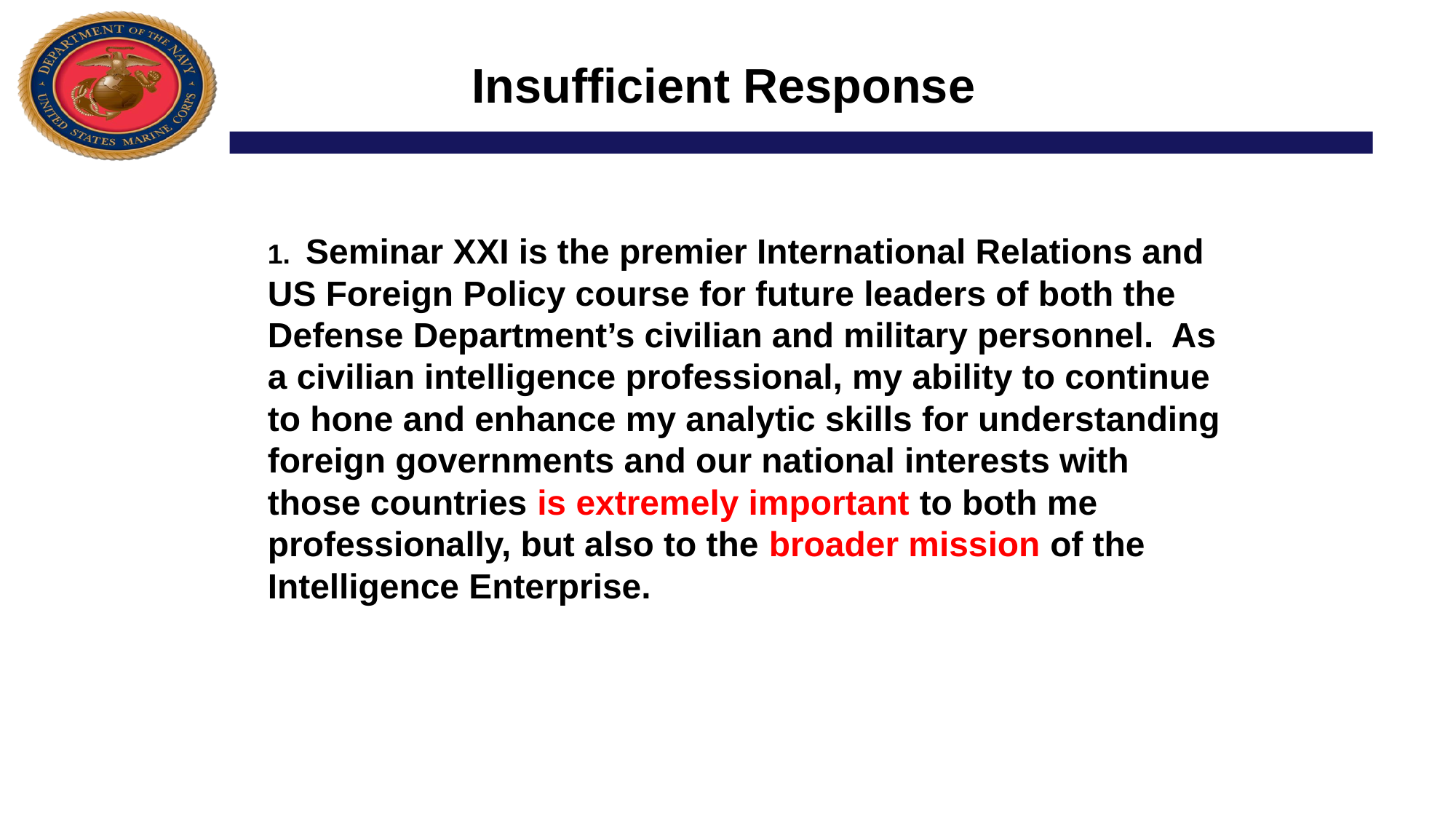

# Insufficient Response

1.  Seminar XXI is the premier International Relations and US Foreign Policy course for future leaders of both the Defense Department’s civilian and military personnel.  As a civilian intelligence professional, my ability to continue to hone and enhance my analytic skills for understanding foreign governments and our national interests with those countries is extremely important to both me professionally, but also to the broader mission of the Intelligence Enterprise.